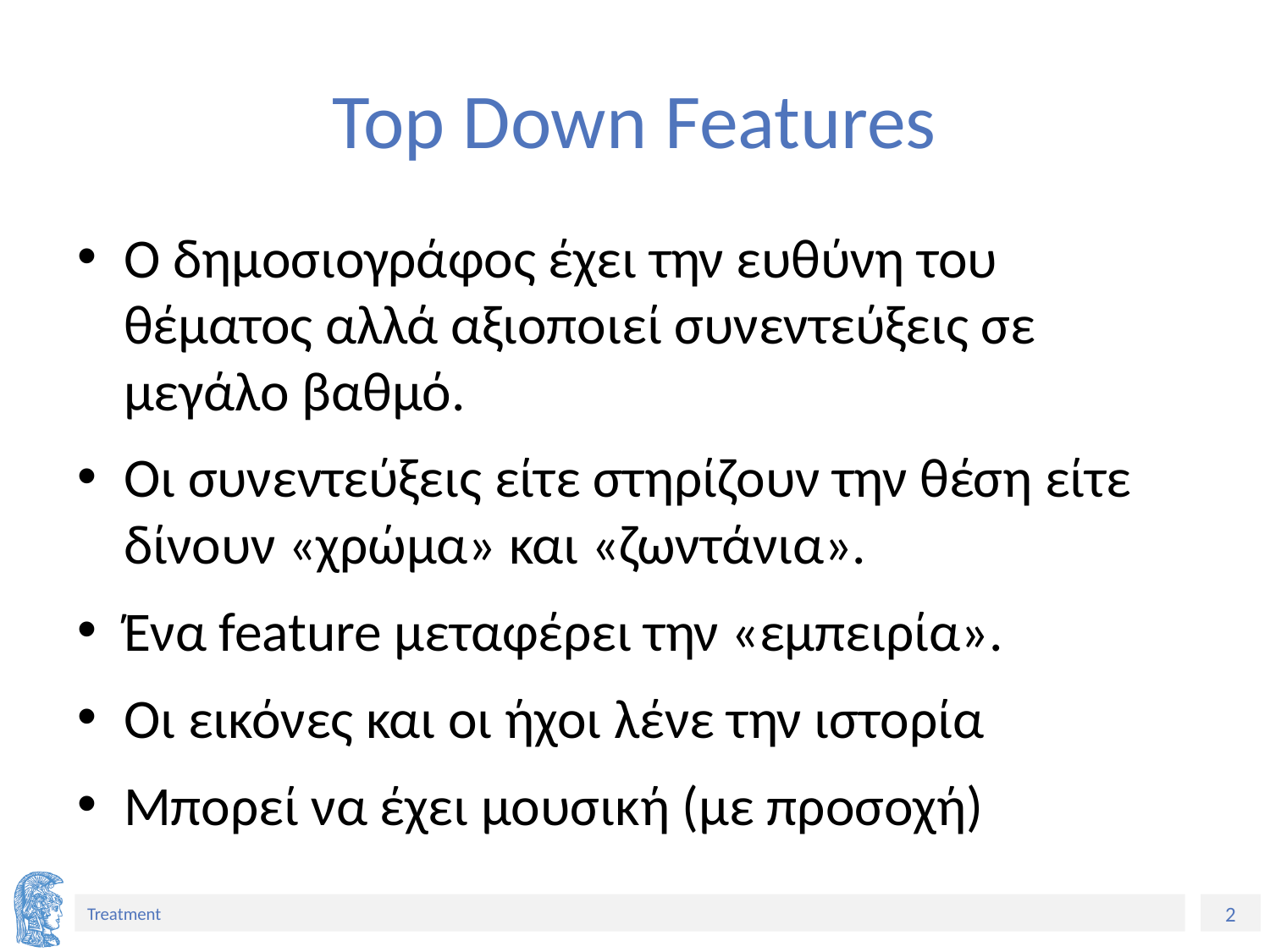

# Top Down Features
Ο δημοσιογράφος έχει την ευθύνη του θέματος αλλά αξιοποιεί συνεντεύξεις σε μεγάλο βαθμό.
Οι συνεντεύξεις είτε στηρίζουν την θέση είτε δίνουν «χρώμα» και «ζωντάνια».
Ένα feature μεταφέρει την «εμπειρία».
Οι εικόνες και οι ήχοι λένε την ιστορία
Μπορεί να έχει μουσική (με προσοχή)